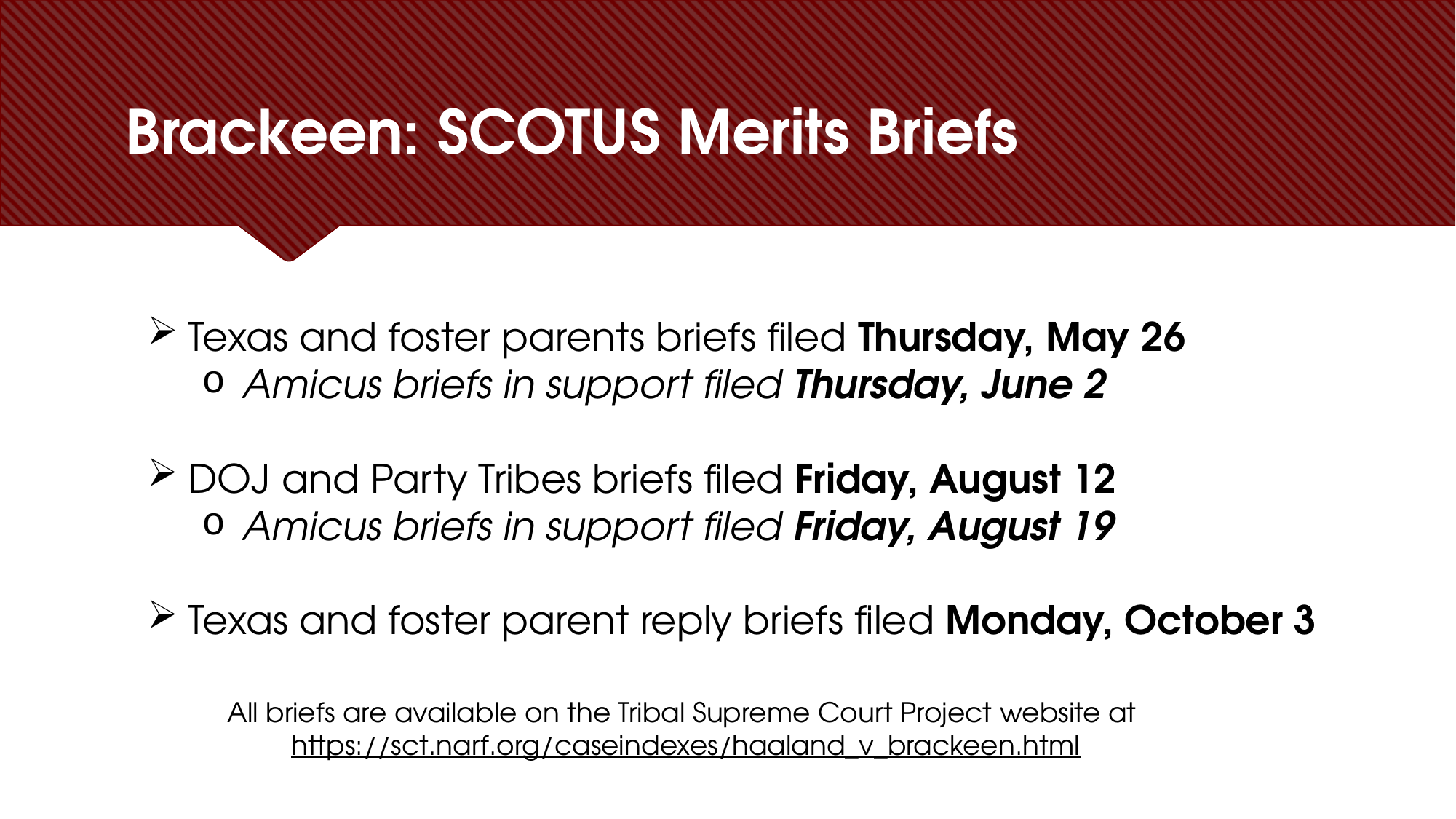

#
Brackeen: SCOTUS Merits Briefs
Texas and foster parents briefs filed Thursday, May 26
Amicus briefs in support filed Thursday, June 2
DOJ and Party Tribes briefs filed Friday, August 12
Amicus briefs in support filed Friday, August 19
Texas and foster parent reply briefs filed Monday, October 3
All briefs are available on the Tribal Supreme Court Project website at https://sct.narf.org/caseindexes/haaland_v_brackeen.html